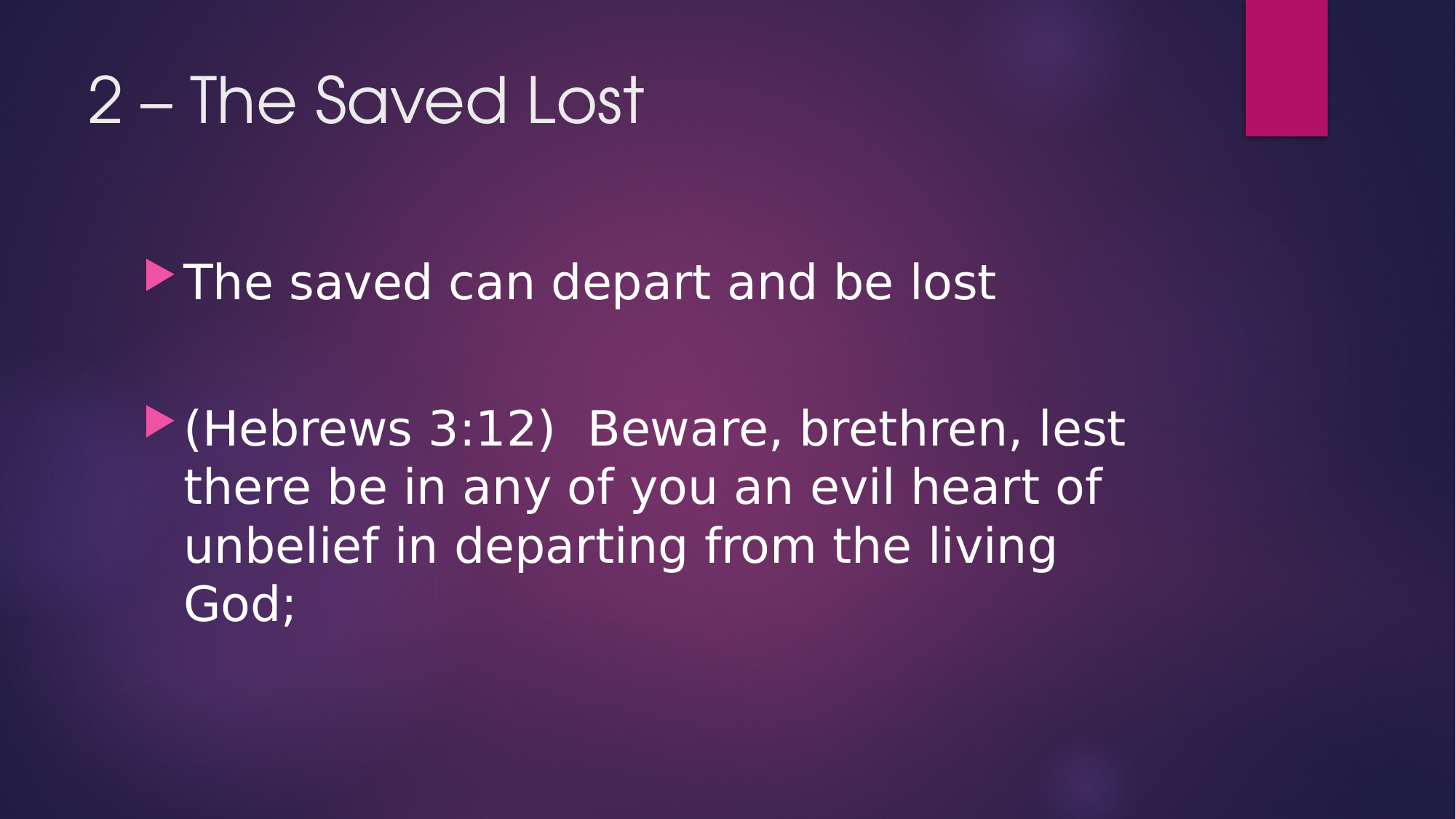

# 2 – The Saved Lost
The saved can depart and be lost

(Hebrews 3:12)  Beware, brethren, lest there be in any of you an evil heart of unbelief in departing from the living God;